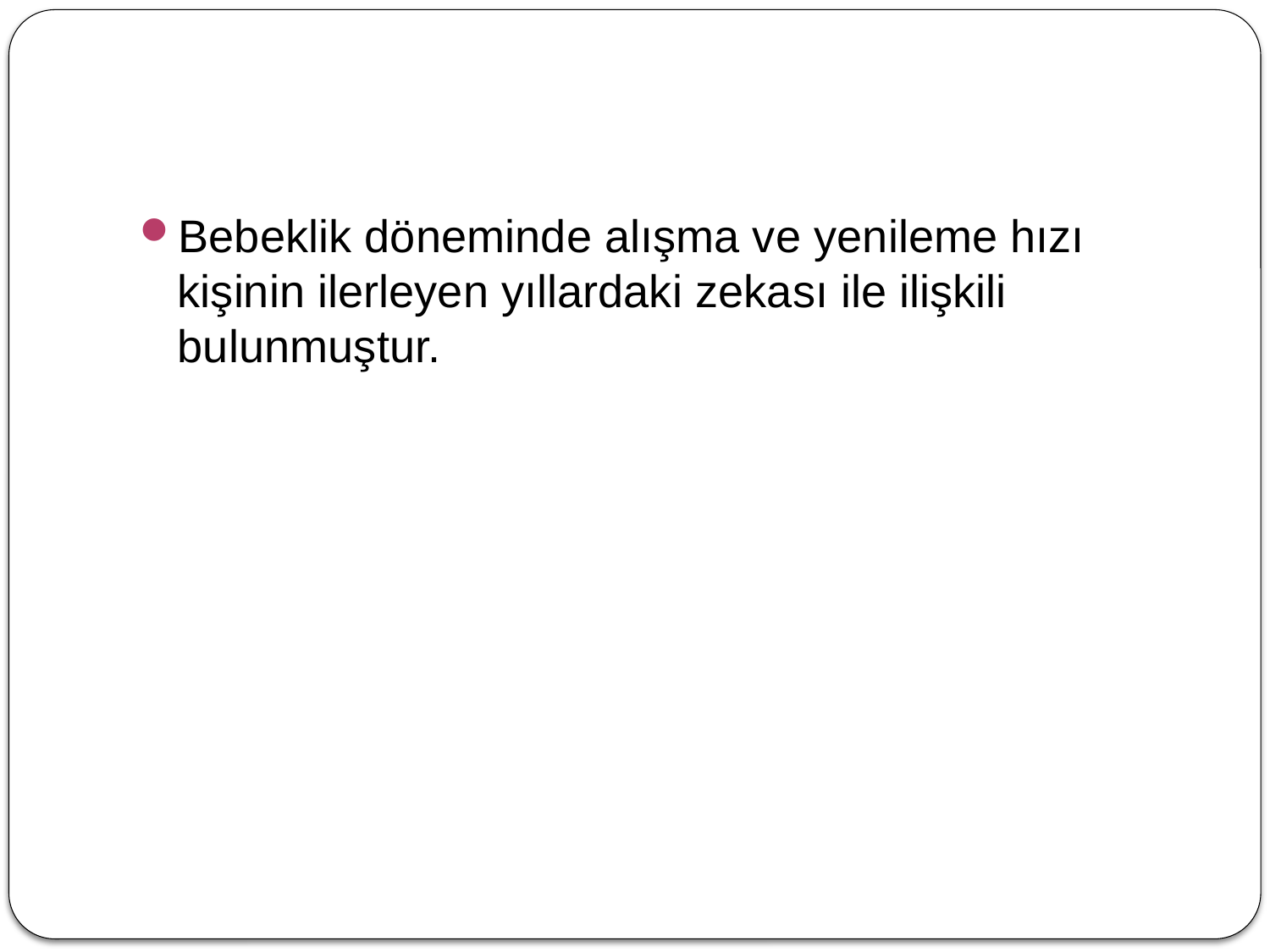

#
Bebeklik döneminde alışma ve yenileme hızı kişinin ilerleyen yıllardaki zekası ile ilişkili bulunmuştur.